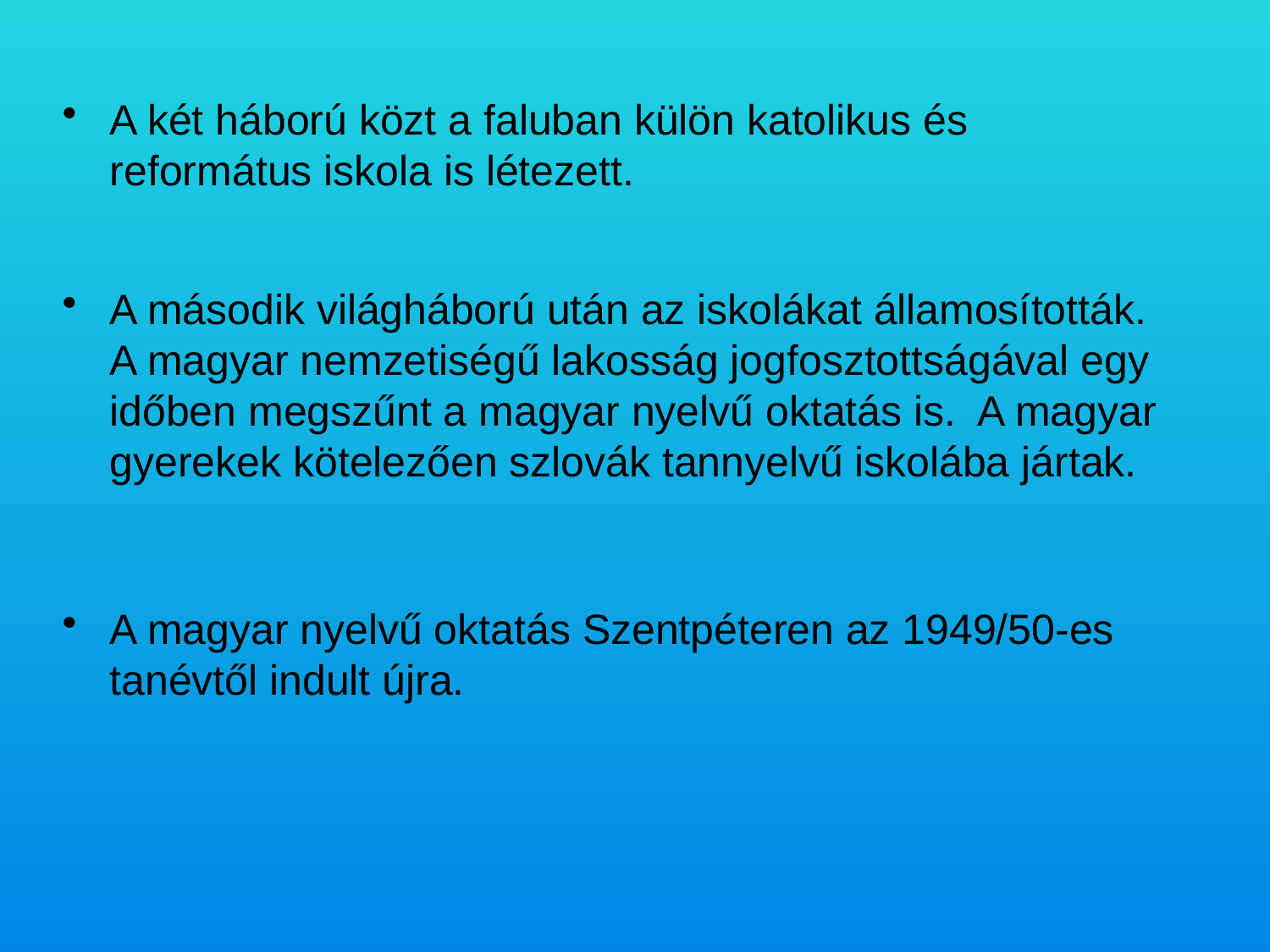

A két háború közt a faluban külön katolikus és református iskola is létezett.
A második világháború után az iskolákat államosították. A magyar nemzetiségű lakosság jogfosztottságával egy időben megszűnt a magyar nyelvű oktatás is.  A magyar gyerekek kötelezően szlovák tannyelvű iskolába jártak.
A magyar nyelvű oktatás Szentpéteren az 1949/50-es tanévtől indult újra.